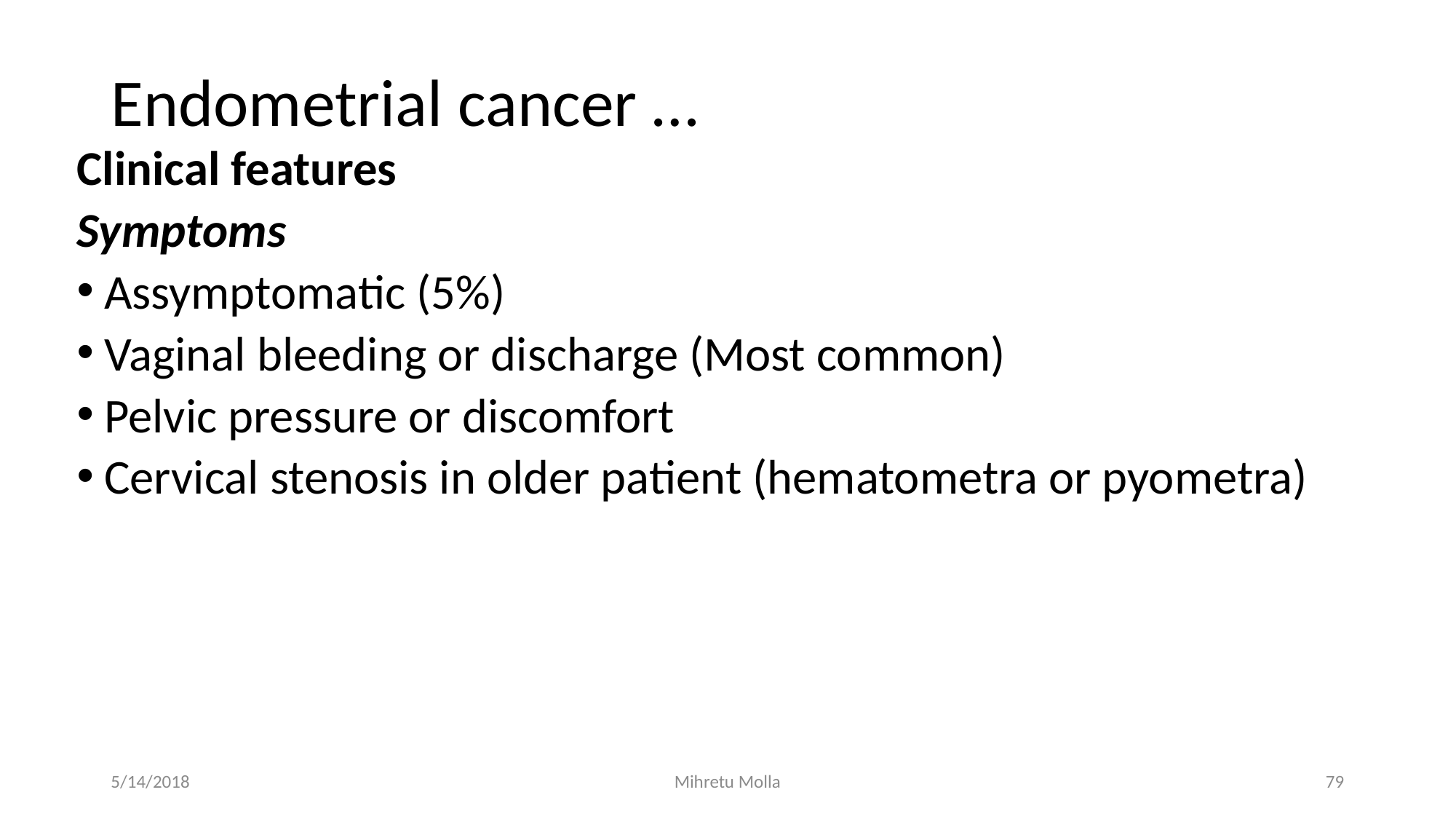

# Endometrial cancer …
Clinical features
Symptoms
Assymptomatic (5%)
Vaginal bleeding or discharge (Most common)
Pelvic pressure or discomfort
Cervical stenosis in older patient (hematometra or pyometra)

5/14/2018
Mihretu Molla
79